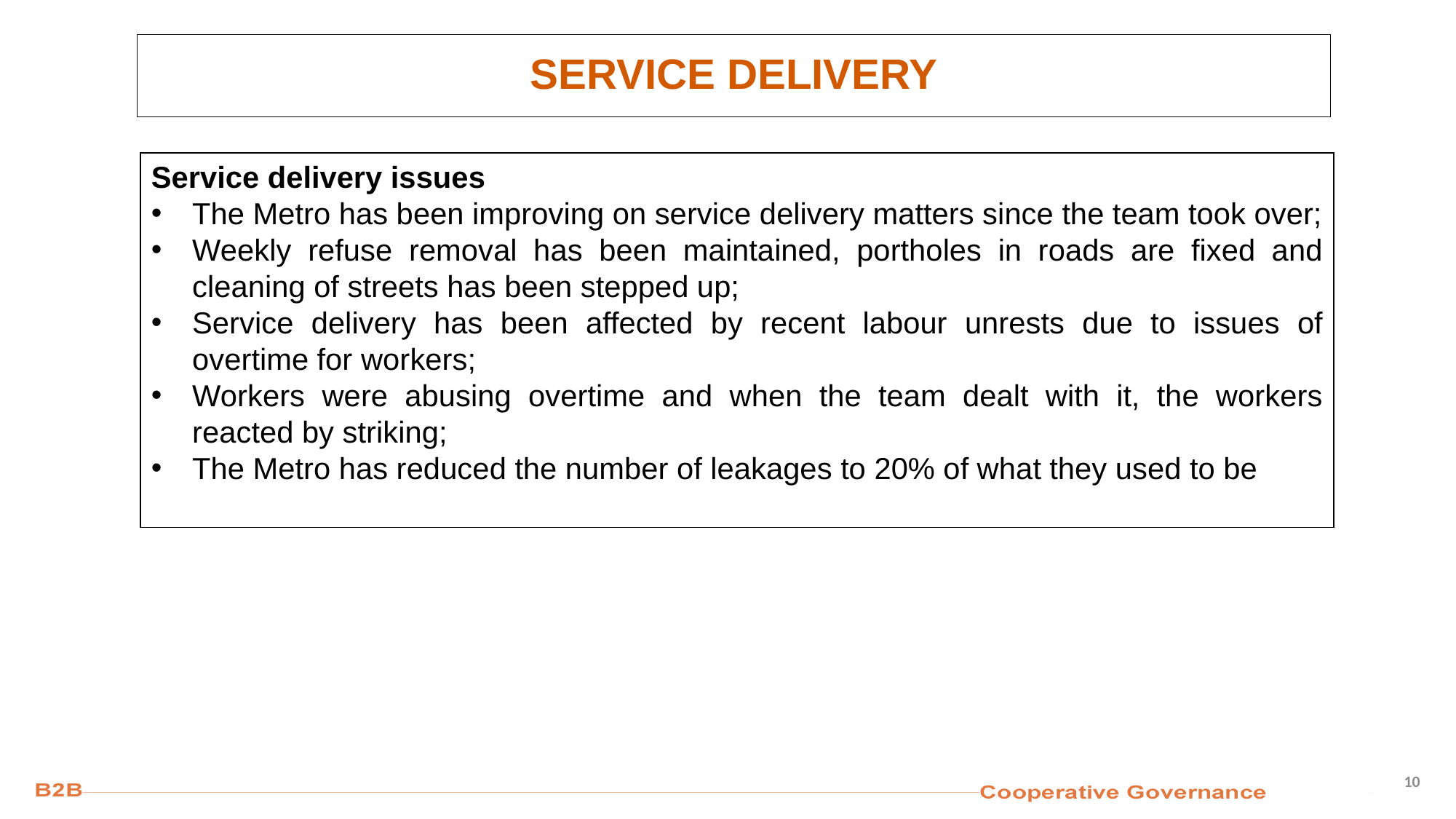

# SERVICE DELIVERY
Service delivery issues
The Metro has been improving on service delivery matters since the team took over;
Weekly refuse removal has been maintained, portholes in roads are fixed and cleaning of streets has been stepped up;
Service delivery has been affected by recent labour unrests due to issues of overtime for workers;
Workers were abusing overtime and when the team dealt with it, the workers reacted by striking;
The Metro has reduced the number of leakages to 20% of what they used to be

10